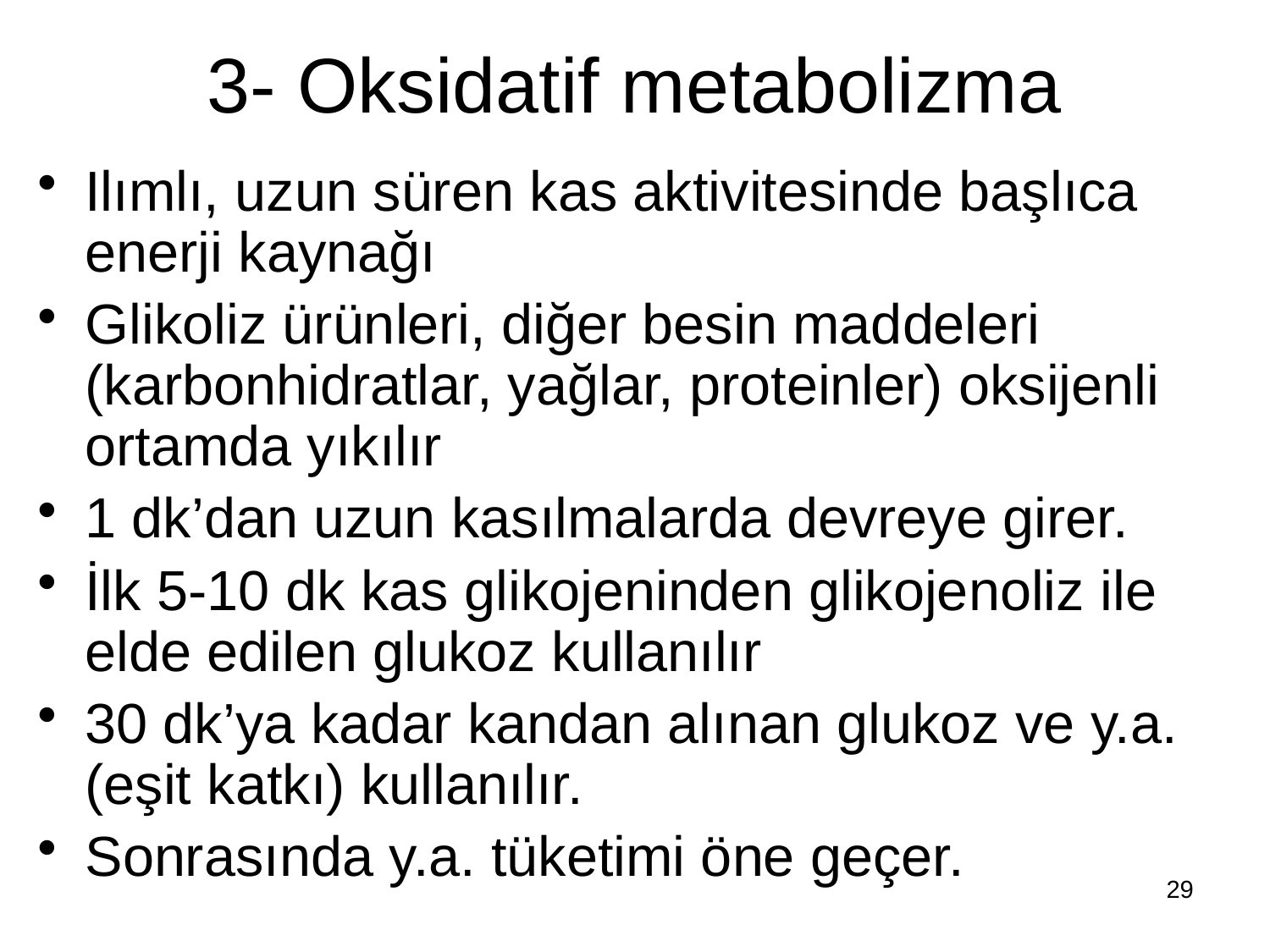

# 3- Oksidatif metabolizma
Ilımlı, uzun süren kas aktivitesinde başlıca enerji kaynağı
Glikoliz ürünleri, diğer besin maddeleri (karbonhidratlar, yağlar, proteinler) oksijenli ortamda yıkılır
1 dk’dan uzun kasılmalarda devreye girer.
İlk 5-10 dk kas glikojeninden glikojenoliz ile elde edilen glukoz kullanılır
30 dk’ya kadar kandan alınan glukoz ve y.a. (eşit katkı) kullanılır.
Sonrasında y.a. tüketimi öne geçer.
29